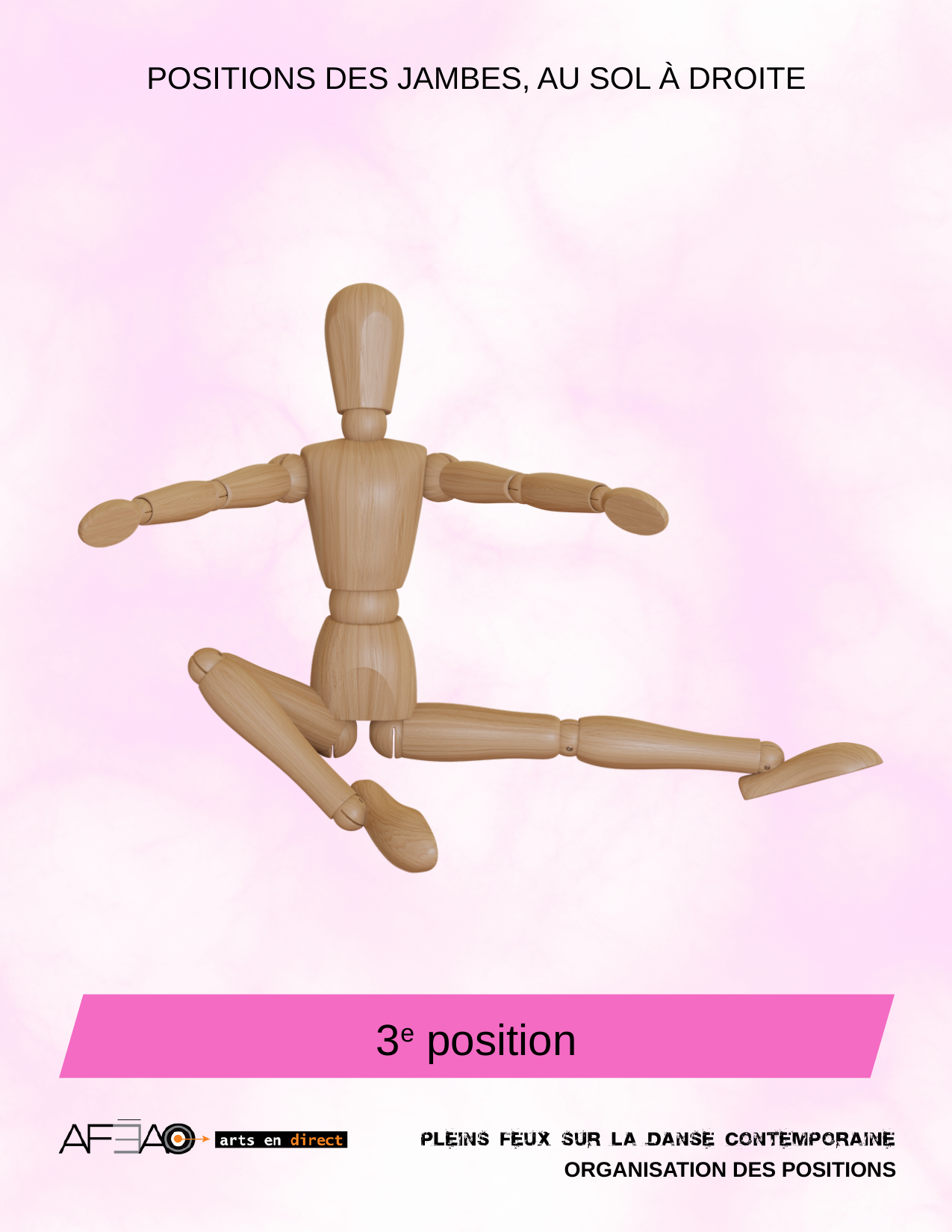

POSITIONS DES JAMBES, AU SOL À DROITE

3e position

ORGANISATION DES POSITIONS